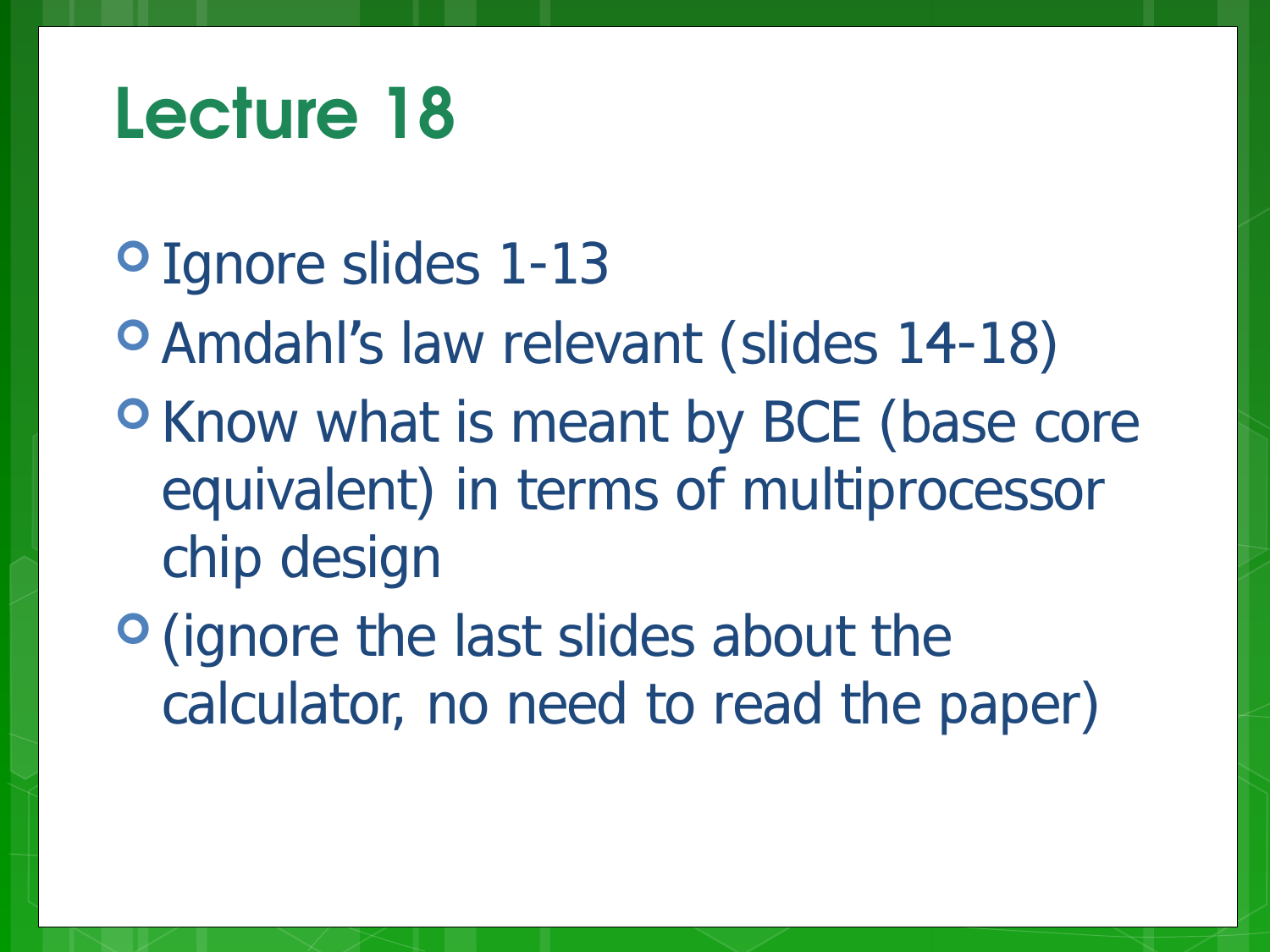

# Lecture 18
Ignore slides 1-13
Amdahl’s law relevant (slides 14-18)
Know what is meant by BCE (base core equivalent) in terms of multiprocessor chip design
(ignore the last slides about the calculator, no need to read the paper)